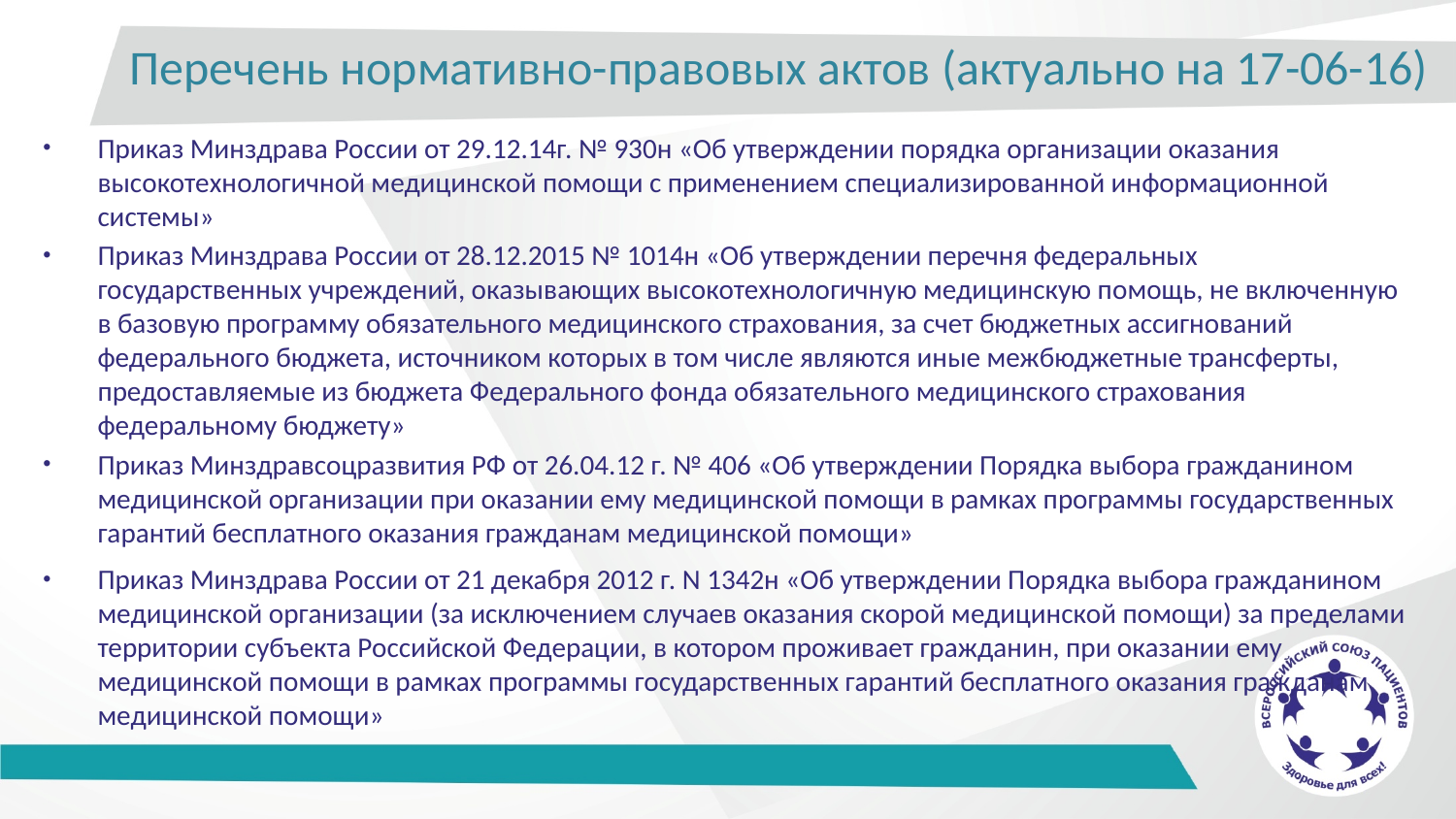

# Перечень нормативно-правовых актов (актуально на 17-06-16)
Приказ Минздрава России от 29.12.14г. № 930н «Об утверждении порядка организации оказания высокотехнологичной медицинской помощи с применением специализированной информационной системы»
Приказ Минздрава России от 28.12.2015 № 1014н «Об утверждении перечня федеральных государственных учреждений, оказывающих высокотехнологичную медицинскую помощь, не включенную в базовую программу обязательного медицинского страхования, за счет бюджетных ассигнований федерального бюджета, источником которых в том числе являются иные межбюджетные трансферты, предоставляемые из бюджета Федерального фонда обязательного медицинского страхования федеральному бюджету»
Приказ Минздравсоцразвития РФ от 26.04.12 г. № 406 «Об утверждении Порядка выбора гражданином медицинской организации при оказании ему медицинской помощи в рамках программы государственных гарантий бесплатного оказания гражданам медицинской помощи»
Приказ Минздрава России от 21 декабря 2012 г. N 1342н «Об утверждении Порядка выбора гражданином медицинской организации (за исключением случаев оказания скорой медицинской помощи) за пределами территории субъекта Российской Федерации, в котором проживает гражданин, при оказании ему медицинской помощи в рамках программы государственных гарантий бесплатного оказания гражданам медицинской помощи»